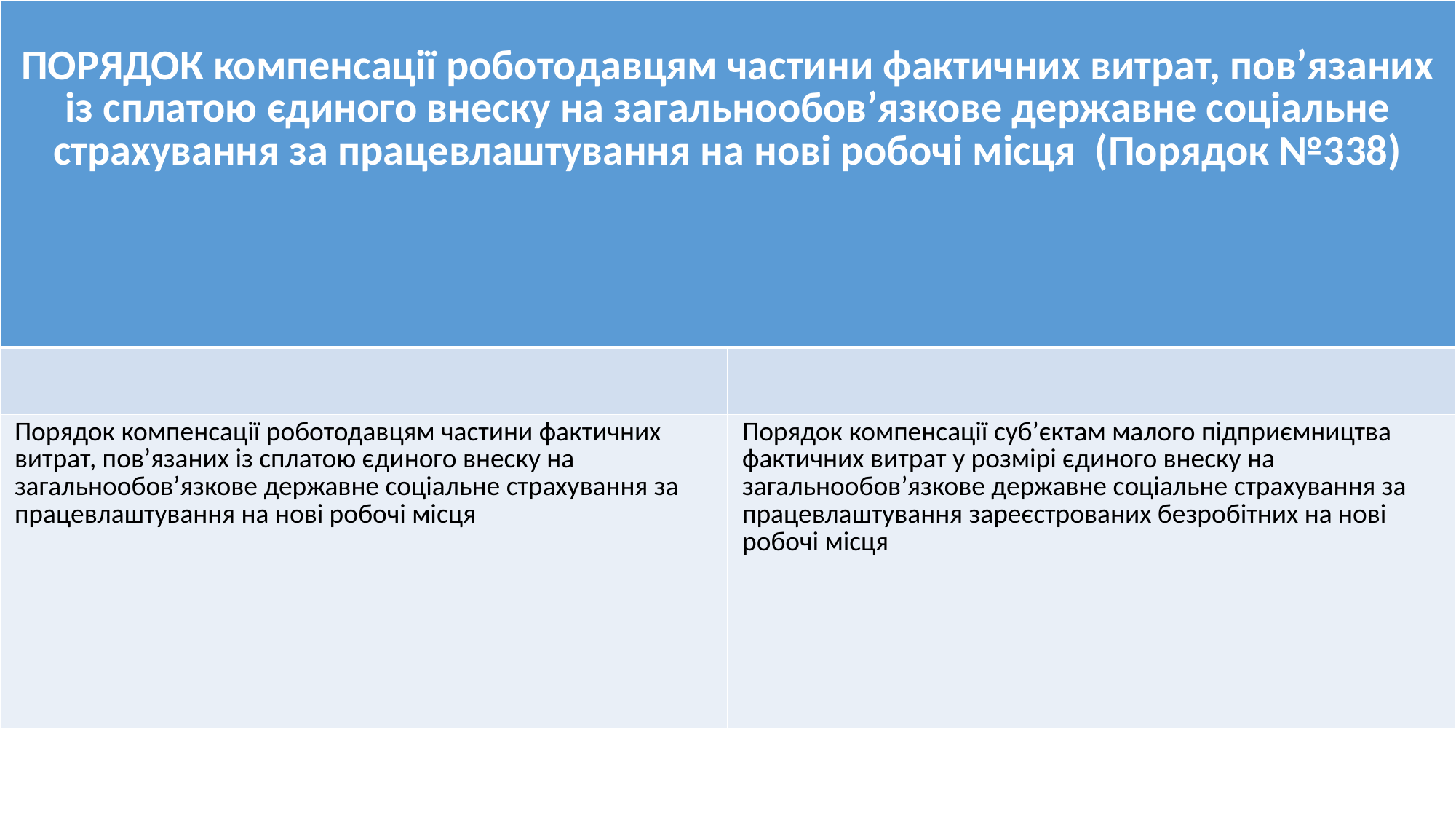

| ПОРЯДОК компенсації роботодавцям частини фактичних витрат, пов’язаних із сплатою єдиного внеску на загальнообов’язкове державне соціальне страхування за працевлаштування на нові робочі місця (Порядок №338) |  |
| --- | --- |
|  |  |
| Порядок компенсації роботодавцям частини фактичних витрат, пов’язаних із сплатою єдиного внеску на загальнообов’язкове державне соціальне страхування за працевлаштування на нові робочі місця | Порядок компенсації суб’єктам малого підприємництва фактичних витрат у розмірі єдиного внеску на загальнообов’язкове державне соціальне страхування за працевлаштування зареєстрованих безробітних на нові робочі місця |